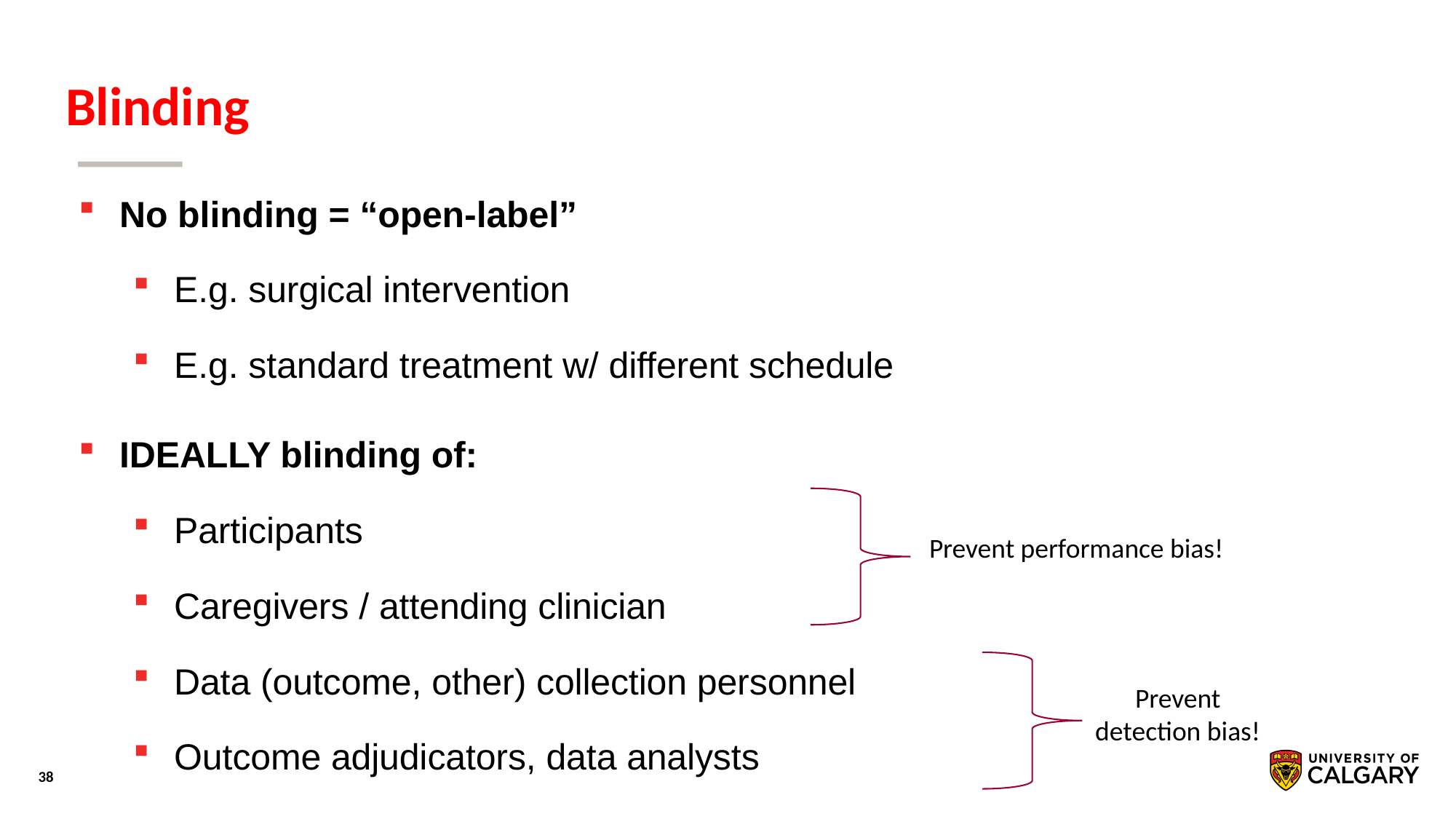

# Blinding
No blinding = “open-label”
E.g. surgical intervention
E.g. standard treatment w/ different schedule

IDEALLY blinding of:
Participants
Caregivers / attending clinician
Data (outcome, other) collection personnel
Outcome adjudicators, data analysts

Prevent performance bias!

Prevent detection bias!